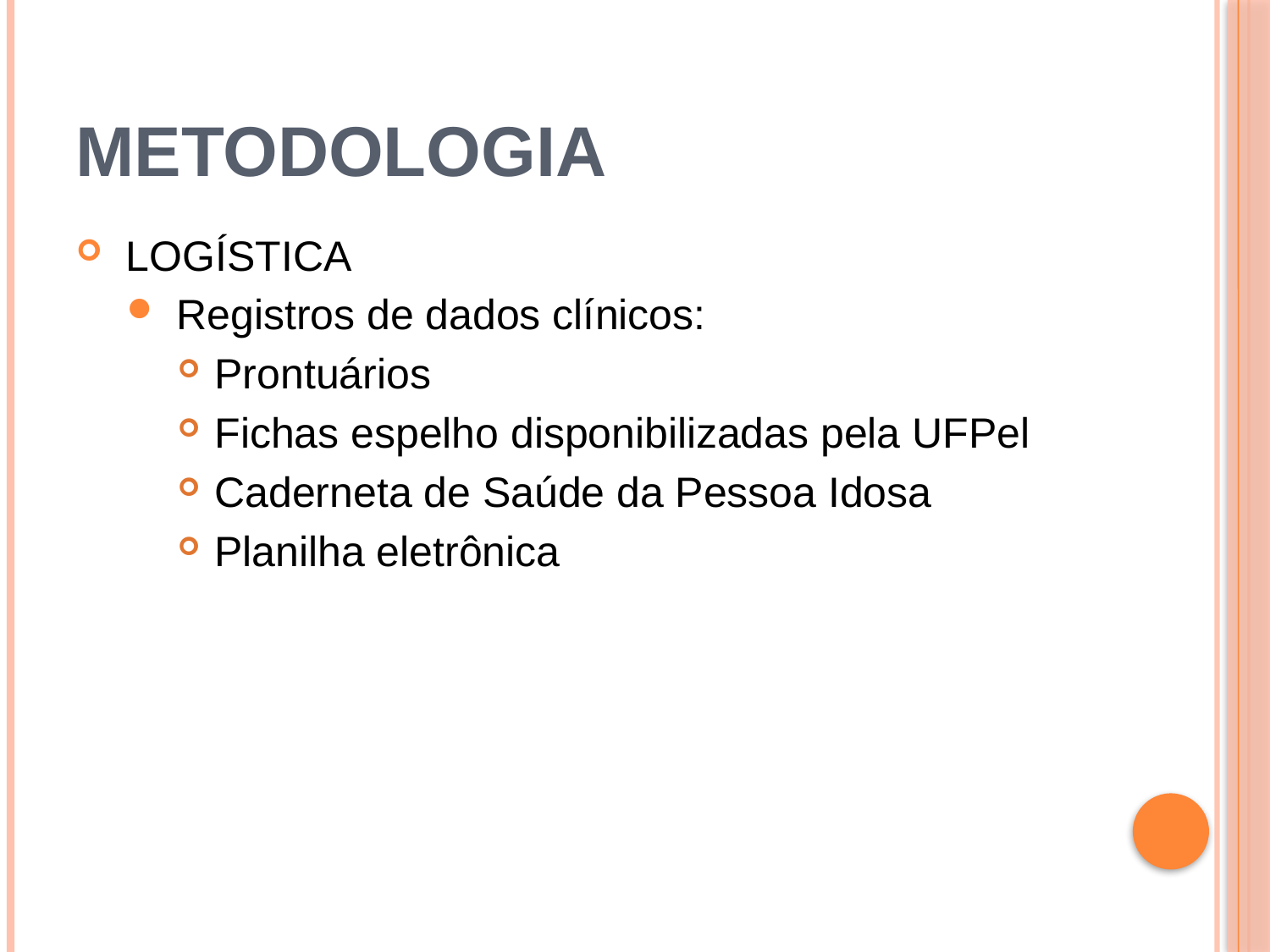

# Metodologia
 LOGÍSTICA
 Registros de dados clínicos:
 Prontuários
 Fichas espelho disponibilizadas pela UFPel
 Caderneta de Saúde da Pessoa Idosa
 Planilha eletrônica